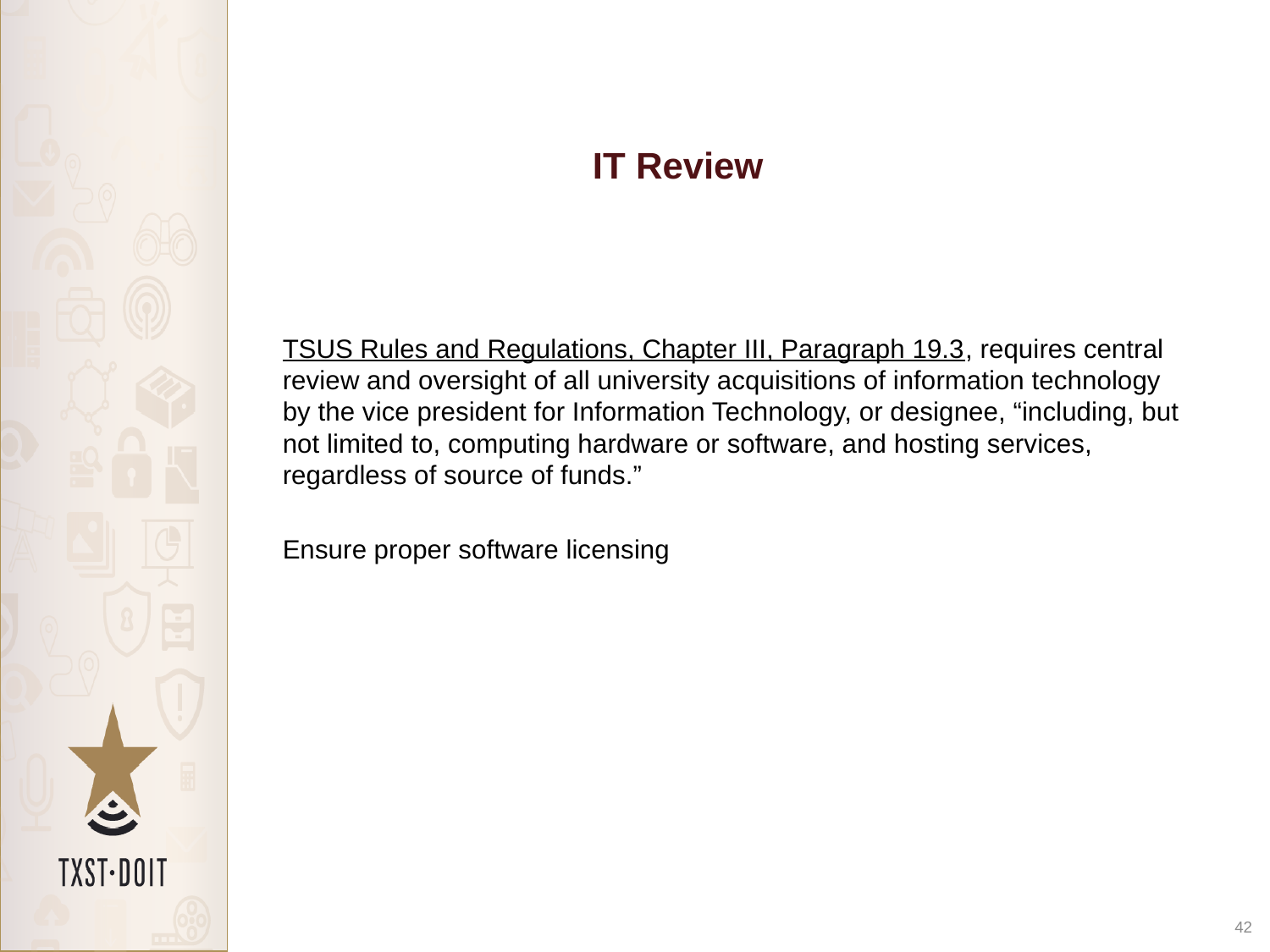

# IT Review
TSUS Rules and Regulations, Chapter III, Paragraph 19.3, requires central review and oversight of all university acquisitions of information technology by the vice president for Information Technology, or designee, “including, but not limited to, computing hardware or software, and hosting services, regardless of source of funds.”

Ensure proper software licensing

42